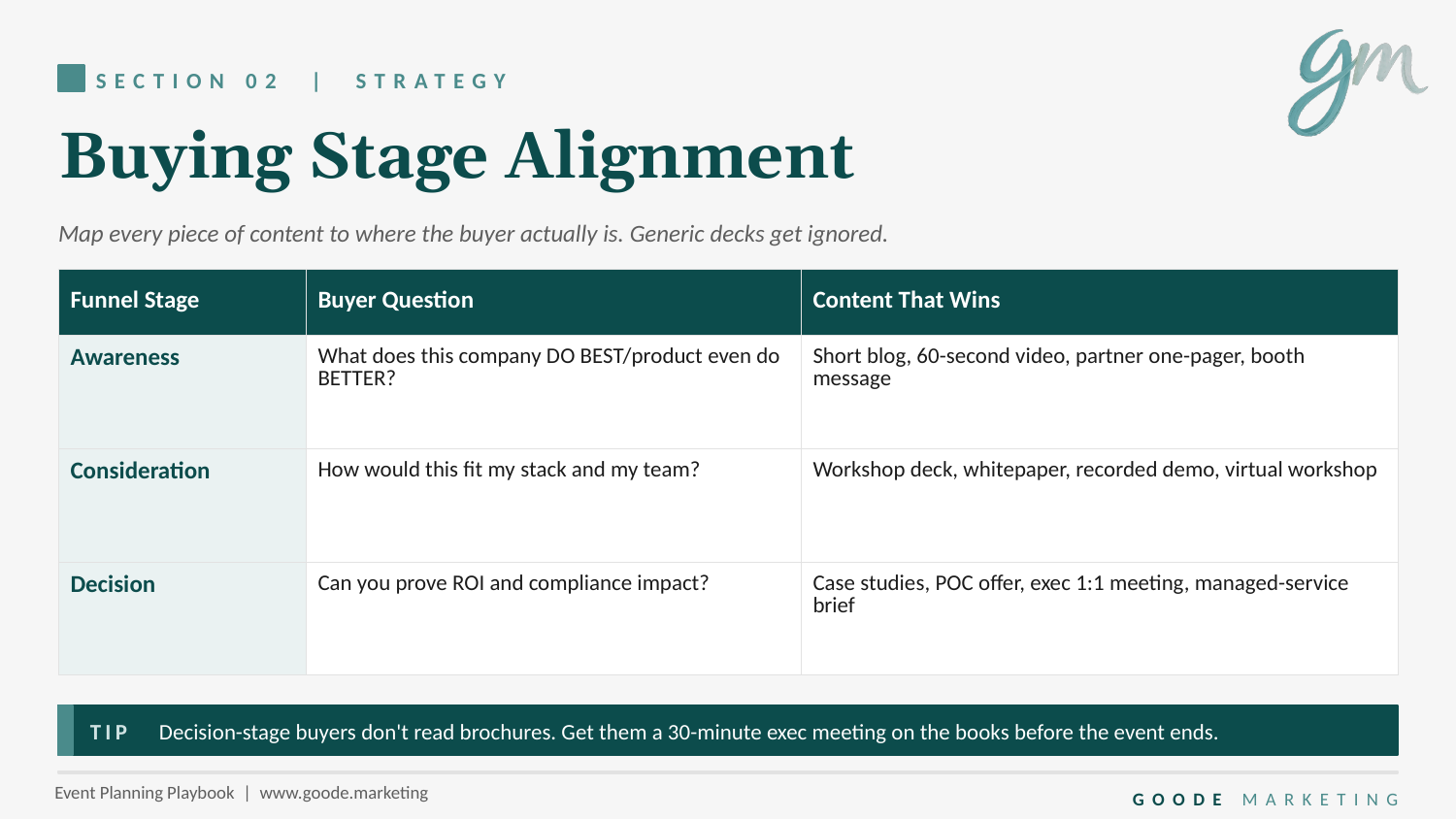

SECTION 02  |  STRATEGY

Buying Stage Alignment
Map every piece of content to where the buyer actually is. Generic decks get ignored.
| Funnel Stage | Buyer Question | Content That Wins |
| --- | --- | --- |
| Awareness | What does this company DO BEST/product even do BETTER? | Short blog, 60-second video, partner one-pager, booth message |
| Consideration | How would this fit my stack and my team? | Workshop deck, whitepaper, recorded demo, virtual workshop |
| Decision | Can you prove ROI and compliance impact? | Case studies, POC offer, exec 1:1 meeting, managed-service brief |

TIP   Decision-stage buyers don't read brochures. Get them a 30-minute exec meeting on the books before the event ends.

GOODE MARKETING